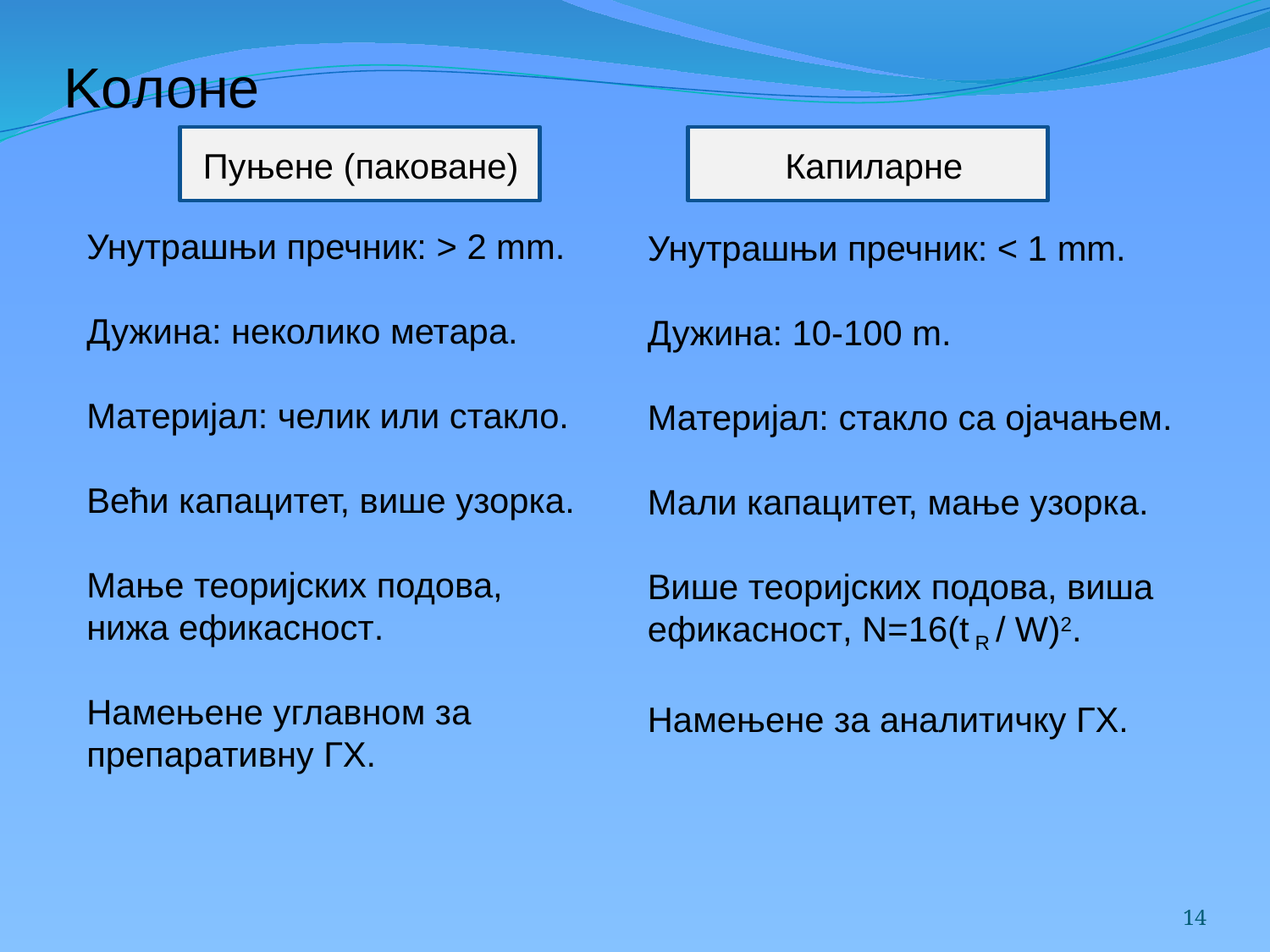

# Koлоне

Пуњене (паковане)
Капиларне
Унутрашњи пречник: > 2 mm.

Дужина: неколико метара.

Материјал: челик или стакло.

Већи капацитет, више узорка.

Mање теоријских подова, нижа ефикасност.

Намењене углавном за препаративну ГХ.

Унутрашњи пречник: < 1 mm.

Дужина: 10-100 m.

Материјал: стакло са ојачањем.

Мали капацитет, мање узорка.

Више теоријских подова, виша ефикасност, N=16(t R / W)2.

Намењене за аналитичку ГХ.

14